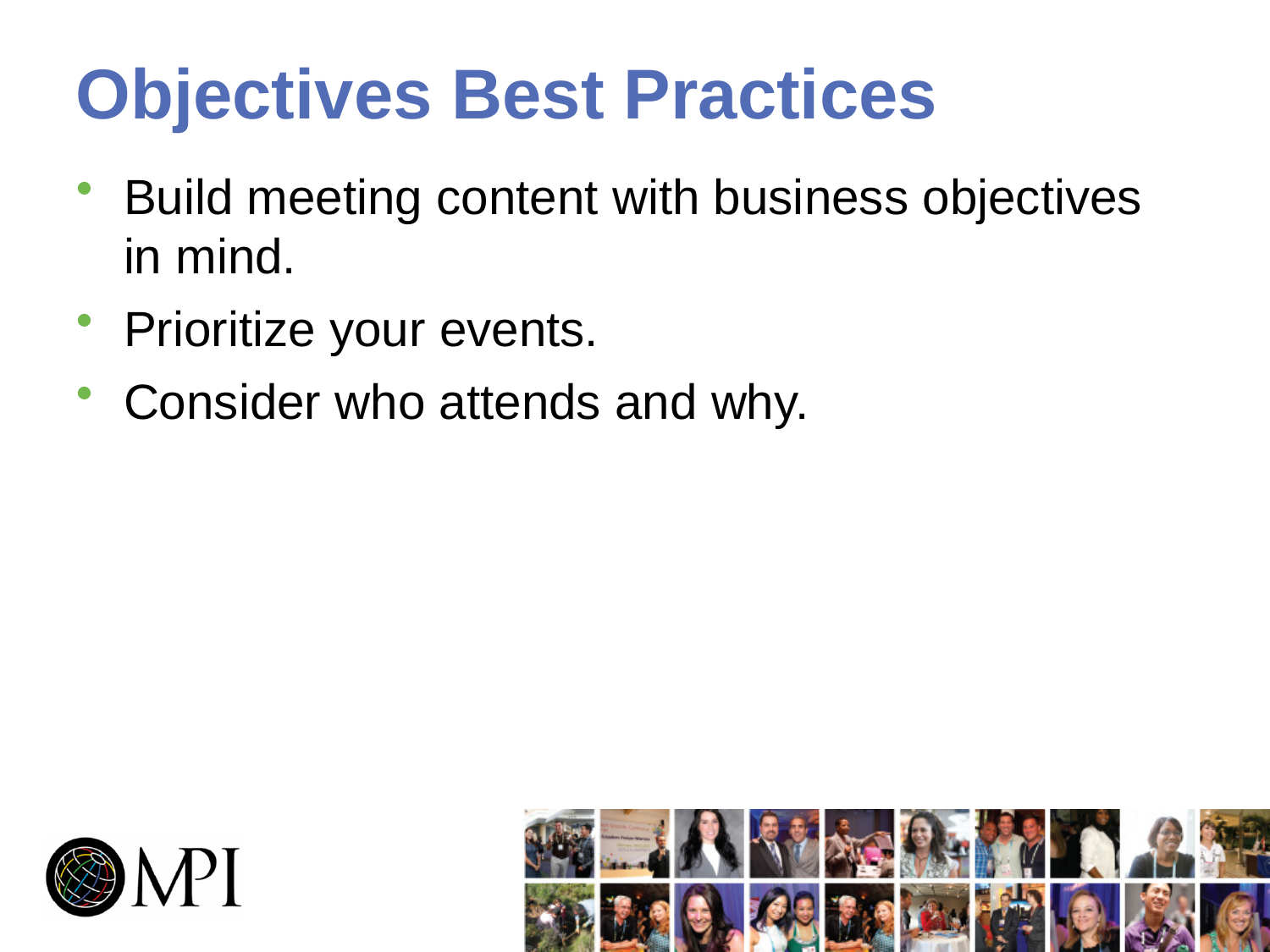

# Objectives Best Practices
Build meeting content with business objectives in mind.
Prioritize your events.
Consider who attends and why.